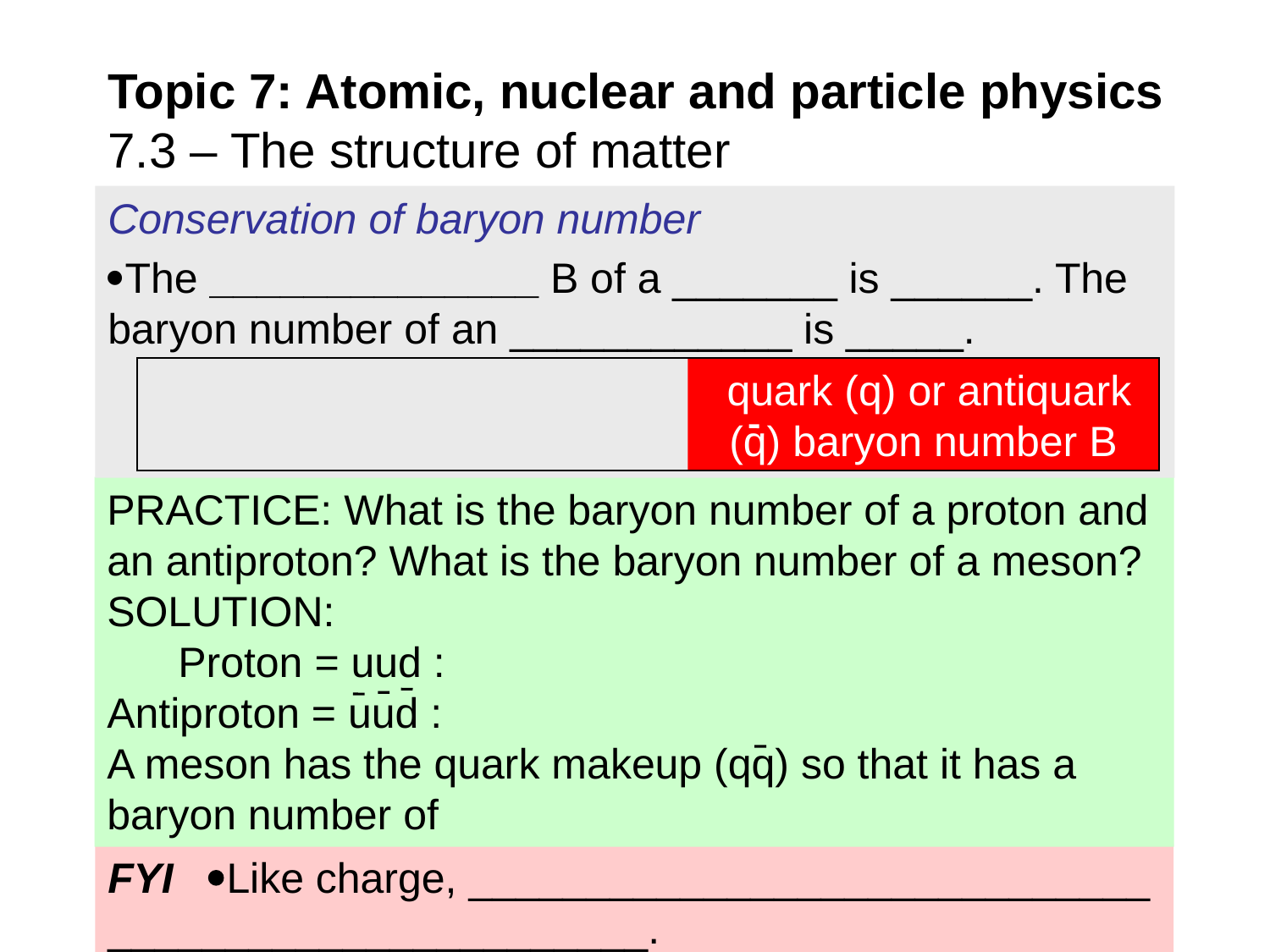

# Topic 7: Atomic, nuclear and particle physics 7.3 – The structure of matter
Conservation of baryon number
•The ______________ B of a _______ is ______. The baryon number of an ____________ is _____.
 quark (q) or antiquark (q) baryon number B

PRACTICE: What is the baryon number of a proton and an antiproton? What is the baryon number of a meson?
SOLUTION:
      Proton = uud :
Antiproton = uud :
A meson has the quark makeup (qq) so that it has a baryon number of

FYI   •Like charge, _____________________________ _______________________.